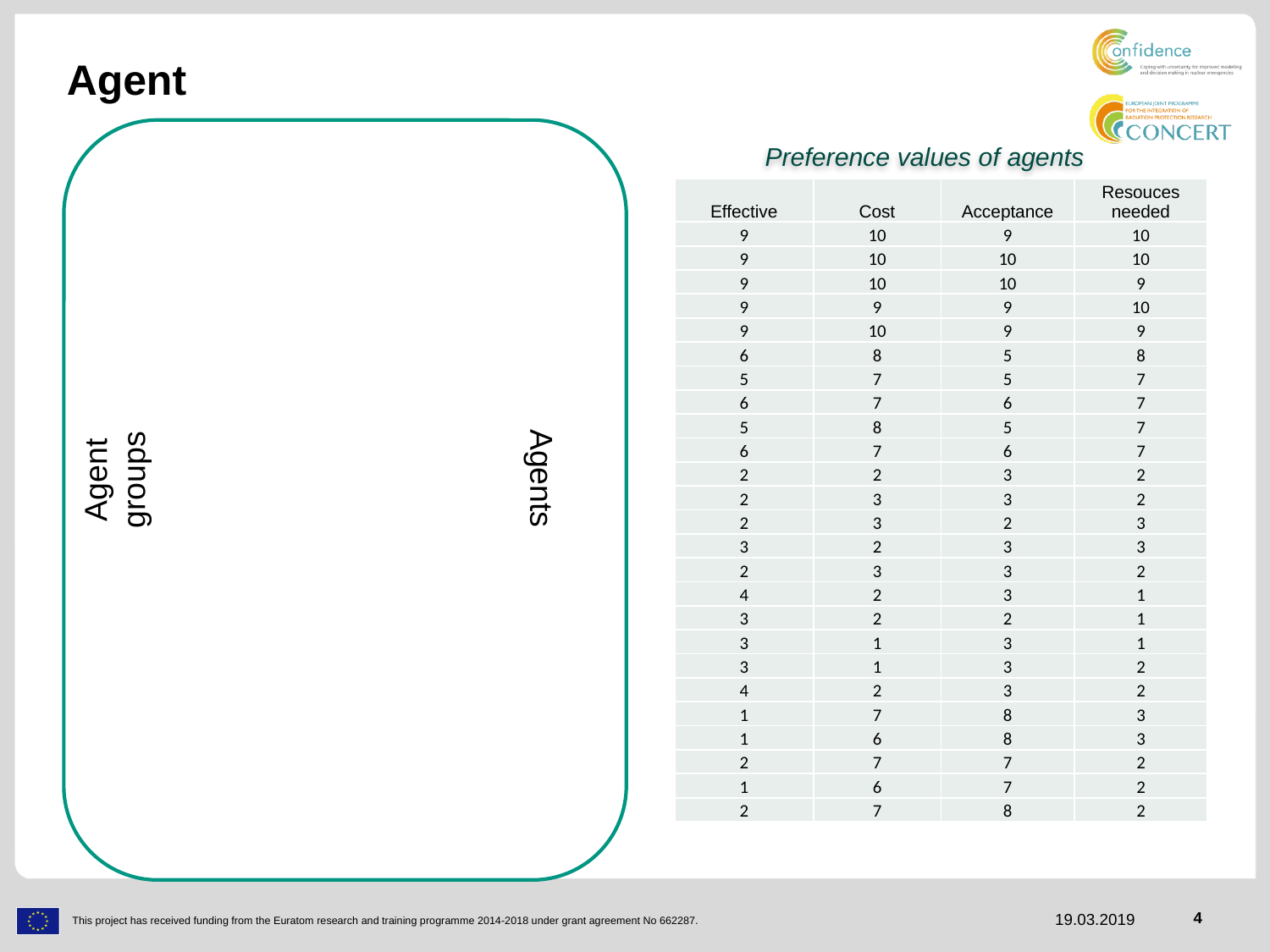

Agent

Expert

Politician

Lawyer

NGO

Industry/consumers

Preference values of agents
| Effective | Cost | Acceptance | Resouces needed |
| --- | --- | --- | --- |
| 9 | 10 | 9 | 10 |
| 9 | 10 | 10 | 10 |
| 9 | 10 | 10 | 9 |
| 9 | 9 | 9 | 10 |
| 9 | 10 | 9 | 9 |
| 6 | 8 | 5 | 8 |
| 5 | 7 | 5 | 7 |
| 6 | 7 | 6 | 7 |
| 5 | 8 | 5 | 7 |
| 6 | 7 | 6 | 7 |
| 2 | 2 | 3 | 2 |
| 2 | 3 | 3 | 2 |
| 2 | 3 | 2 | 3 |
| 3 | 2 | 3 | 3 |
| 2 | 3 | 3 | 2 |
| 4 | 2 | 3 | 1 |
| 3 | 2 | 2 | 1 |
| 3 | 1 | 3 | 1 |
| 3 | 1 | 3 | 2 |
| 4 | 2 | 3 | 2 |
| 1 | 7 | 8 | 3 |
| 1 | 6 | 8 | 3 |
| 2 | 7 | 7 | 2 |
| 1 | 6 | 7 | 2 |
| 2 | 7 | 8 | 2 |
Agent groups
Agents